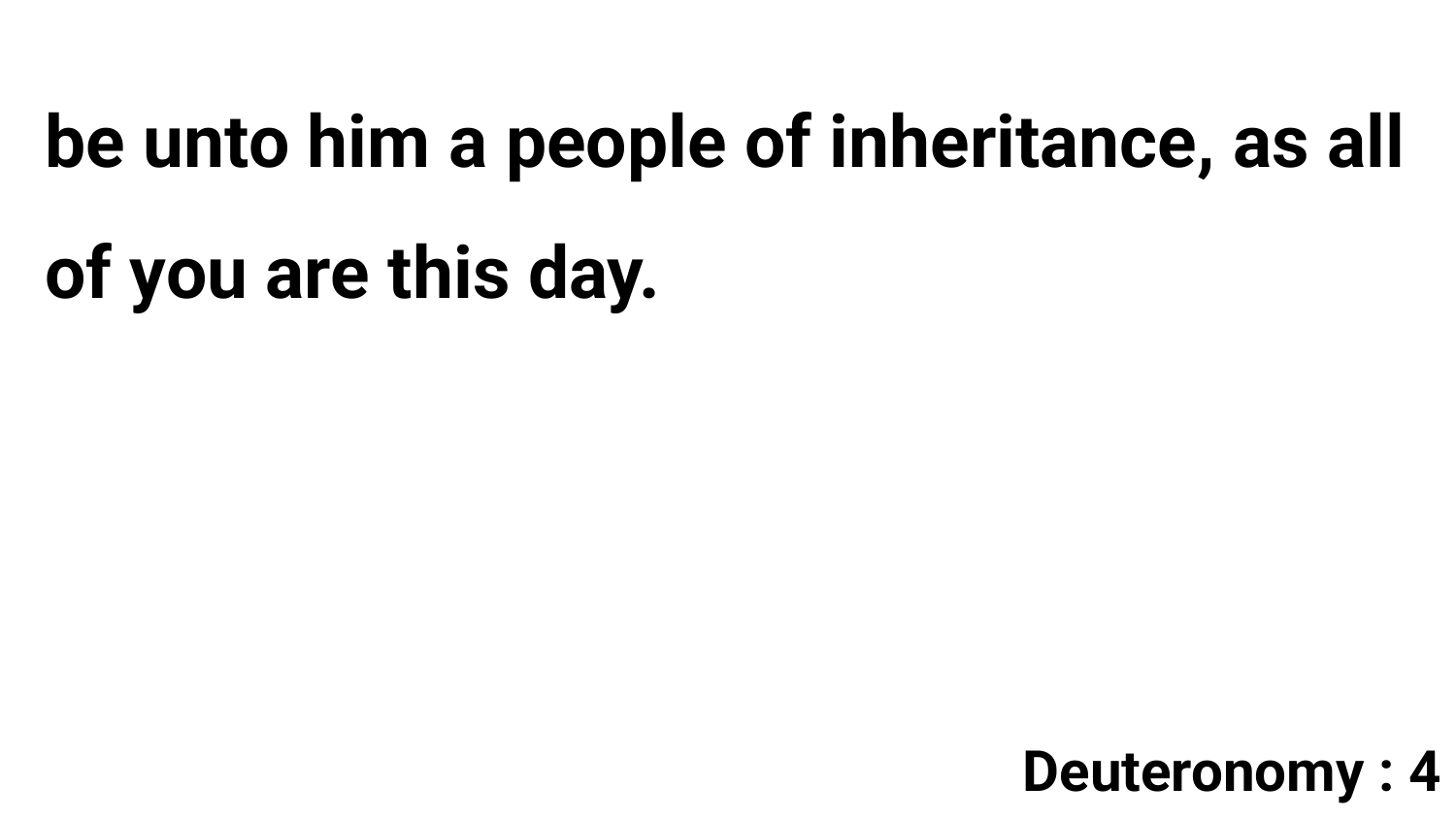

be unto him a people of inheritance, as all of you are this day.
Deuteronomy : 4